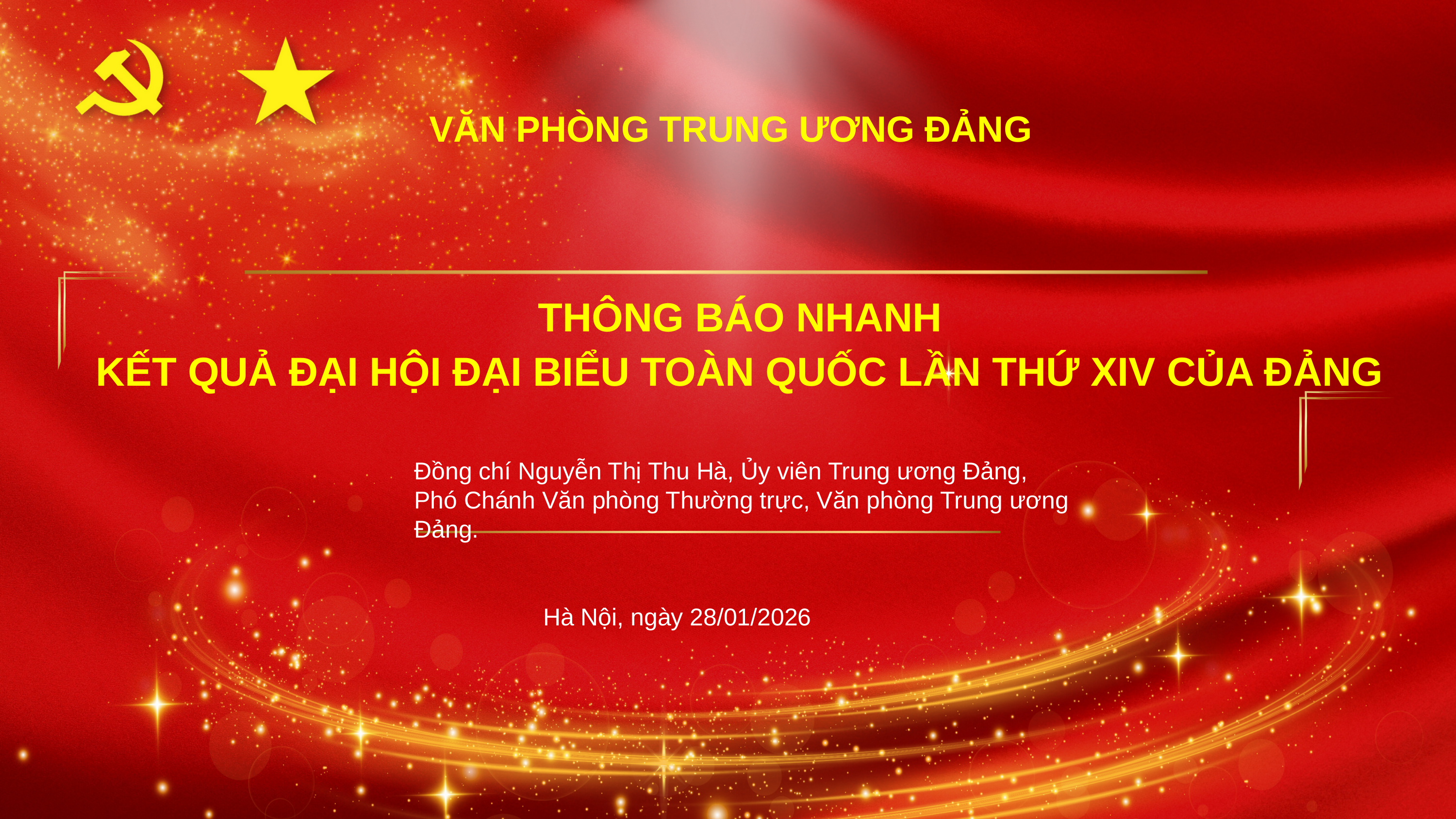

VĂN PHÒNG TRUNG ƯƠNG ĐẢNG

THÔNG BÁO NHANH
KẾT QUẢ ĐẠI HỘI ĐẠI BIỂU TOÀN QUỐC LẦN THỨ XIV CỦA ĐẢNG

Đồng chí Nguyễn Thị Thu Hà, Ủy viên Trung ương Đảng,
Phó Chánh Văn phòng Thường trực, Văn phòng Trung ương Đảng.

Hà Nội, ngày 28/01/2026